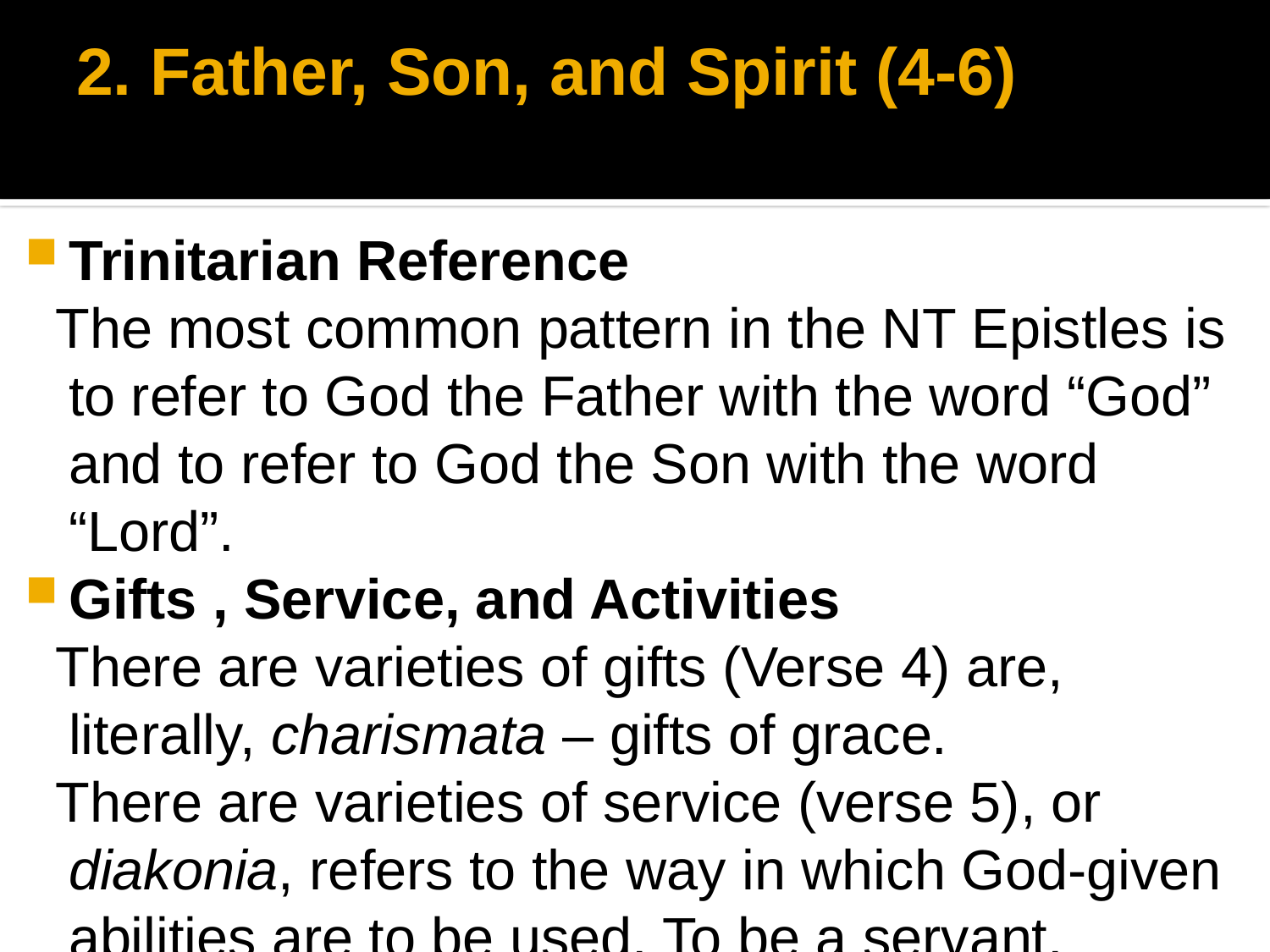

# 2. Father, Son, and Spirit (4-6)
Trinitarian Reference
  The most common pattern in the NT Epistles is to refer to God the Father with the word “God” and to refer to God the Son with the word “Lord”.
Gifts , Service, and Activities
  There are varieties of gifts (Verse 4) are, literally, charismata – gifts of grace.
  There are varieties of service (verse 5), or diakonia, refers to the way in which God-given abilities are to be used. To be a servant.